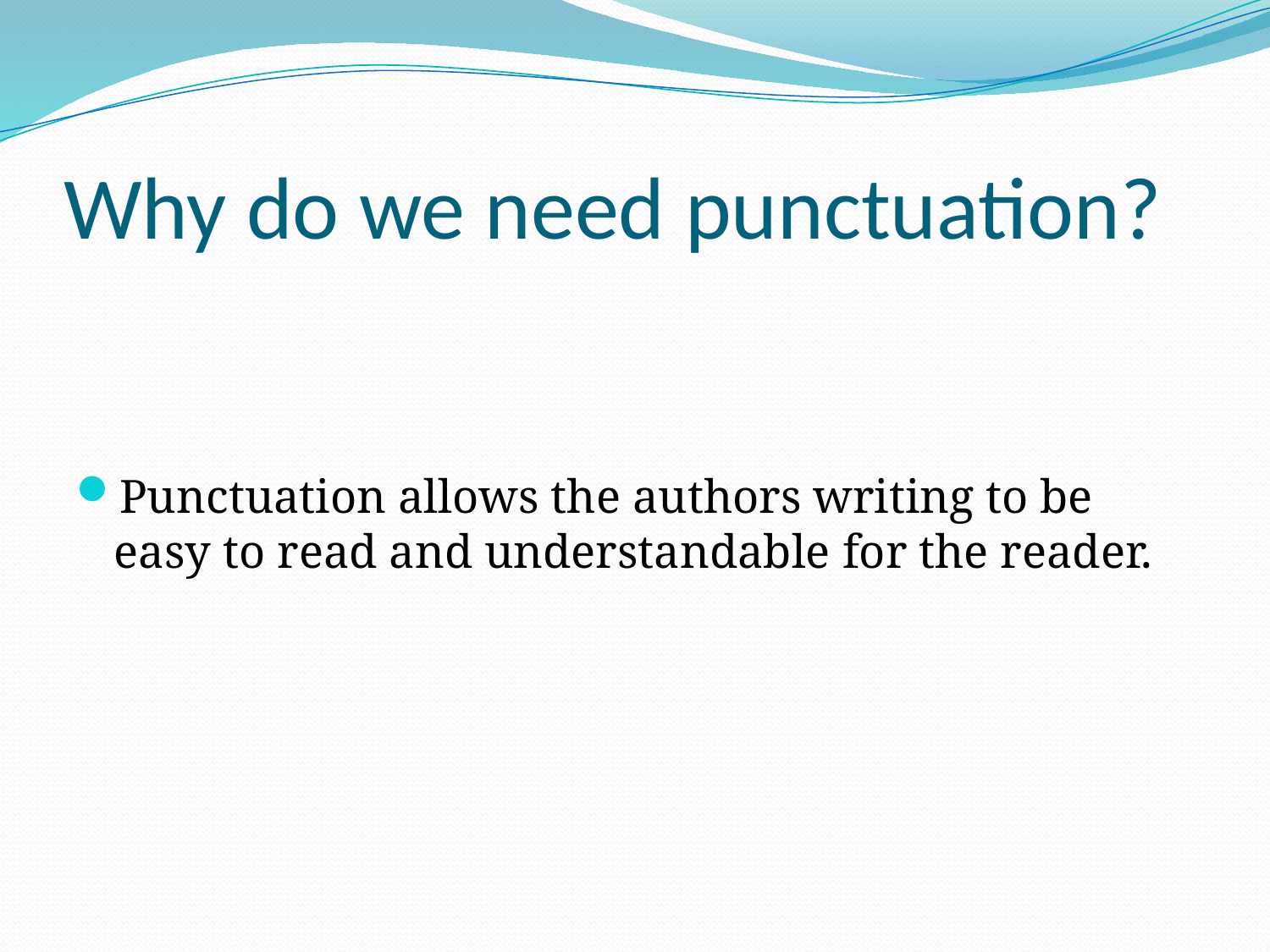

# Why do we need punctuation?

Punctuation allows the authors writing to be easy to read and understandable for the reader.